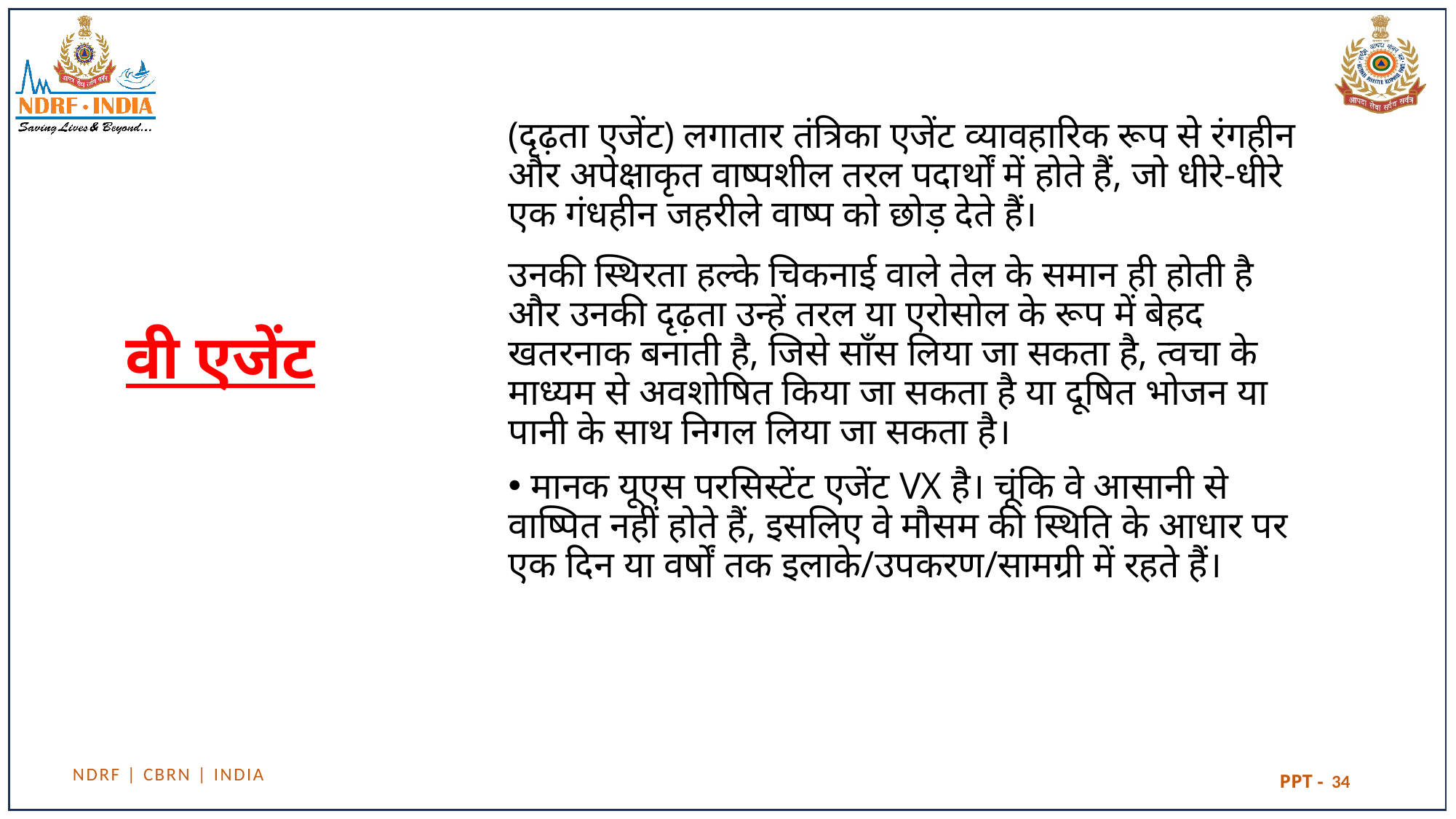

(दृढ़ता एजेंट) लगातार तंत्रिका एजेंट व्यावहारिक रूप से रंगहीन और अपेक्षाकृत वाष्पशील तरल पदार्थों में होते हैं, जो धीरे-धीरे एक गंधहीन जहरीले वाष्प को छोड़ देते हैं।
उनकी स्थिरता हल्के चिकनाई वाले तेल के समान ही होती है और उनकी दृढ़ता उन्हें तरल या एरोसोल के रूप में बेहद खतरनाक बनाती है, जिसे साँस लिया जा सकता है, त्वचा के माध्यम से अवशोषित किया जा सकता है या दूषित भोजन या पानी के साथ निगल लिया जा सकता है।
 मानक यूएस परसिस्टेंट एजेंट VX है। चूंकि वे आसानी से वाष्पित नहीं होते हैं, इसलिए वे मौसम की स्थिति के आधार पर एक दिन या वर्षों तक इलाके/उपकरण/सामग्री में रहते हैं।
# वी एजेंट

34